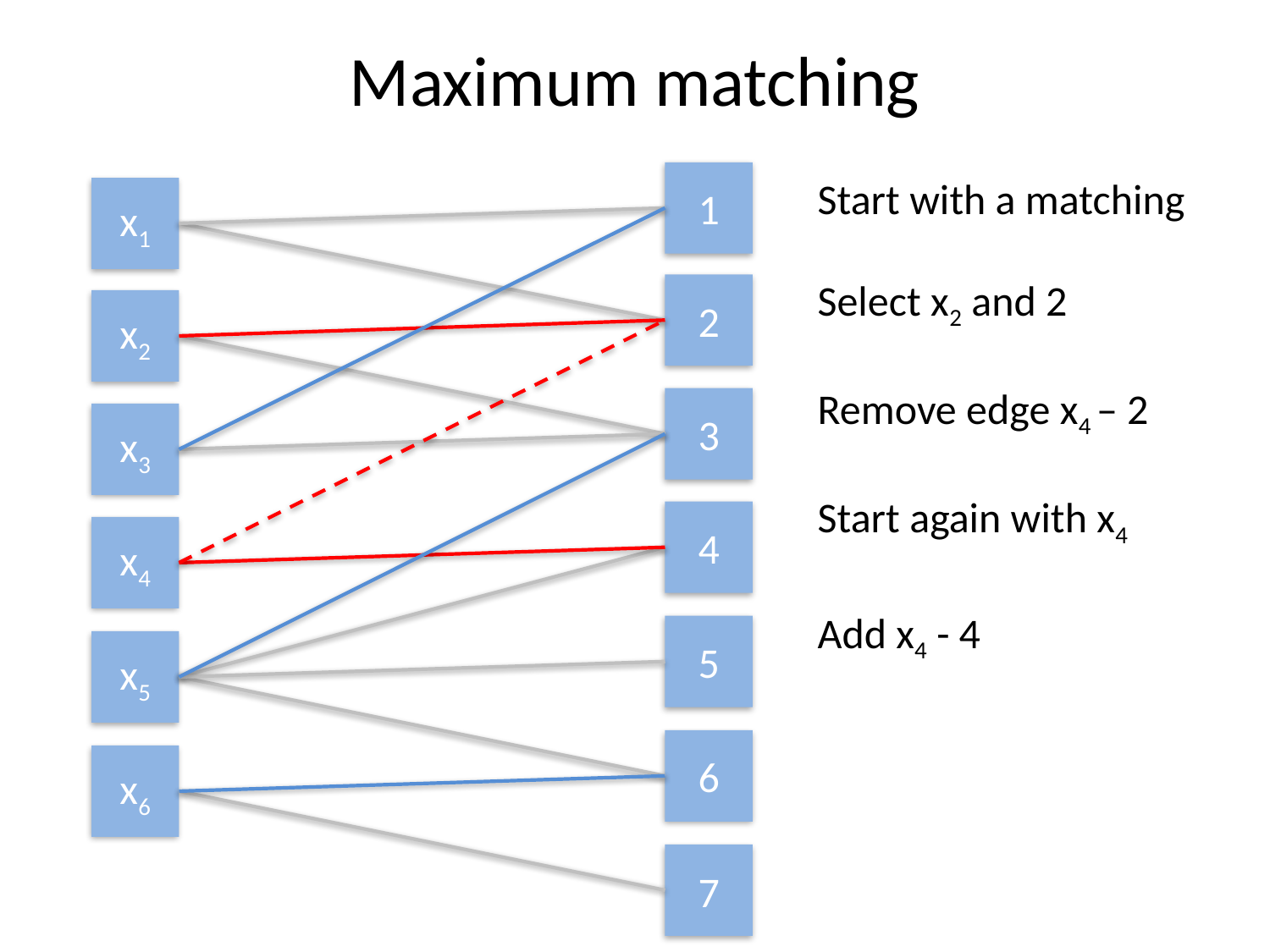

# Maximum matching
1
Start with a matching

Select x2 and 2

Remove edge x4 – 2

Start again with x4

Add x4 - 4

x1
2
x2
3
x3
4
x4
5
x5
6
x6
7